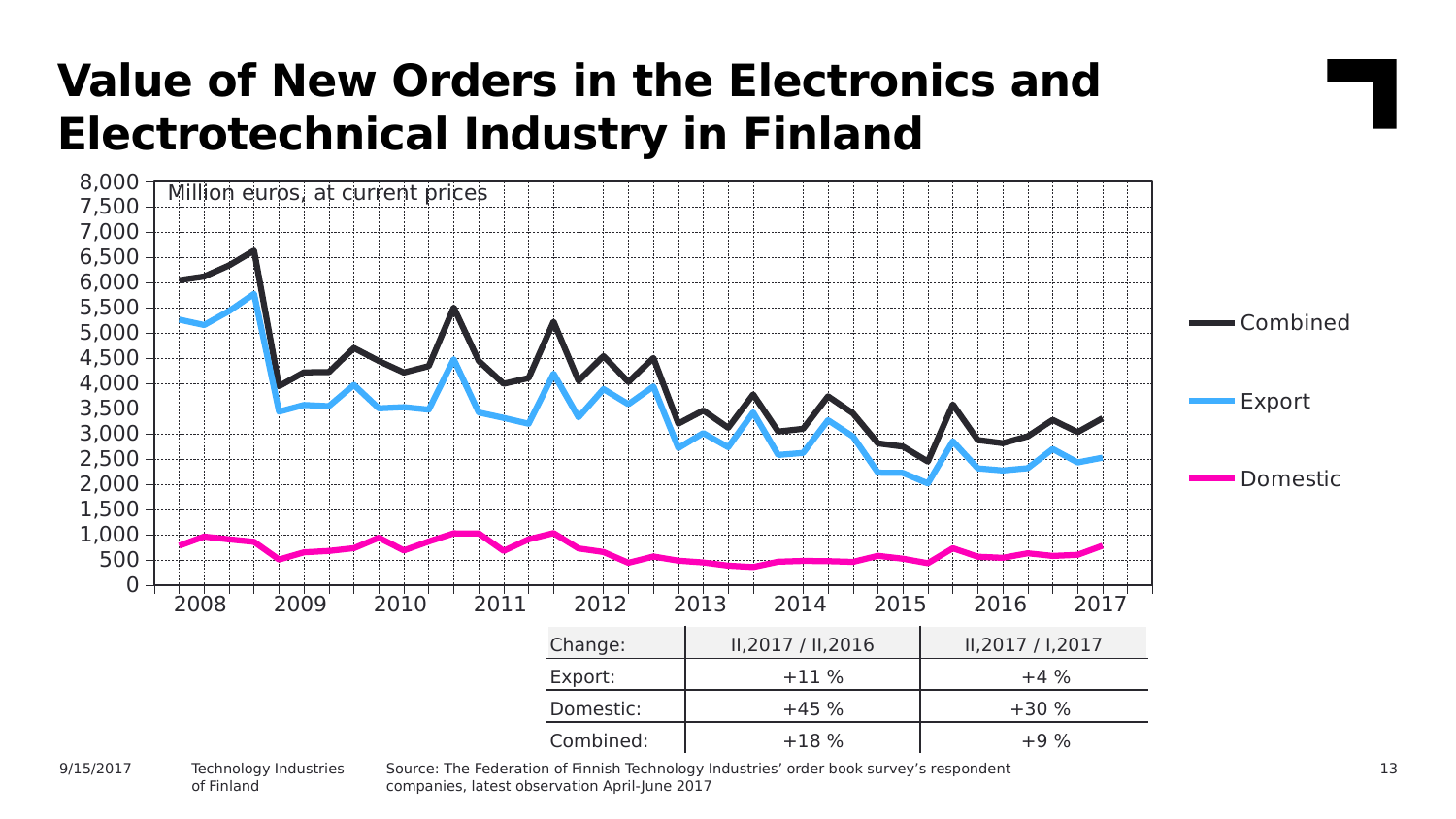

Value of New Orders in the Electronics and Electrotechnical Industry in Finland

### Chart

| Category | Combined | Export | Domestic |
|---|---|---|---|
|  | None | None | None |
| 2008,I | 6043.44 | 5262.54 | 780.9 |
|  | 6116.22 | 5155.71 | 960.51 |
|  | 6338.01 | 5432.05 | 905.95 |
|  | 6630.4 | 5773.19 | 857.21 |
| 2009,I | 3942.79 | 3436.78 | 506.01 |
|  | 4218.26 | 3569.09 | 649.16 |
|  | 4222.0 | 3545.9 | 676.1 |
|  | 4699.16 | 3968.57 | 730.6 |
| 2010,I | 4441.62 | 3502.66 | 938.96 |
|  | 4213.39 | 3526.82 | 686.57 |
|  | 4340.73 | 3477.1 | 863.64 |
|  | 5502.33 | 4477.46 | 1024.88 |
| 2911,I | 4444.32 | 3420.78 | 1023.55 |
|  | 3990.92 | 3313.02 | 677.89 |
|  | 4104.01 | 3197.4 | 906.62 |
|  | 5222.34 | 4192.43 | 1029.92 |
| 2012,I | 4051.0 | 3324.6 | 726.4 |
|  | 4539.87 | 3885.46 | 654.41 |
|  | 4025.61 | 3583.94 | 441.66 |
|  | 4503.75 | 3937.32 | 566.43 |
| 2013,I | 3198.79 | 2715.96 | 482.83 |
|  | 3460.29 | 3012.28 | 448.02 |
|  | 3117.11 | 2732.13 | 384.98 |
|  | 3779.85 | 3422.82 | 357.03 |
| 2014,I | 3042.04 | 2579.44 | 462.6 |
|  | 3097.37 | 2618.9 | 478.47 |
|  | 3742.46 | 3267.86 | 474.6 |
|  | 3402.96 | 2943.37 | 459.6 |
| 2015,I | 2808.16 | 2228.42 | 579.74 |
|  | 2744.73 | 2222.85 | 521.88 |
|  | 2448.7 | 2015.01 | 433.68 |
|  | 3580.5 | 2851.04 | 729.45 |
| 2016,I | 2874.88 | 2313.05 | 561.83 |
|  | 2811.61 | 2271.42 | 540.2 |
|  | 2946.92 | 2316.62 | 630.3 |
|  | 3274.64 | 2697.47 | 577.17 |
| 2017,I | 3029.73 | 2430.69 | 599.04 |
Million euros, at current prices
| 2008 | 2009 | 2010 | 2011 | 2012 | 2013 | 2014 | 2015 | 2016 | 2017 |
| --- | --- | --- | --- | --- | --- | --- | --- | --- | --- |
| Change: | II,2017 / II,2016 | II,2017 / I,2017 |
| --- | --- | --- |
| Export: | +11 % | +4 % |
| Domestic: | +45 % | +30 % |
| Combined: | +18 % | +9 % |
Source: The Federation of Finnish Technology Industries’ order book survey’s respondent companies, latest observation April-June 2017
9/15/2017
Technology Industries
of Finland
13